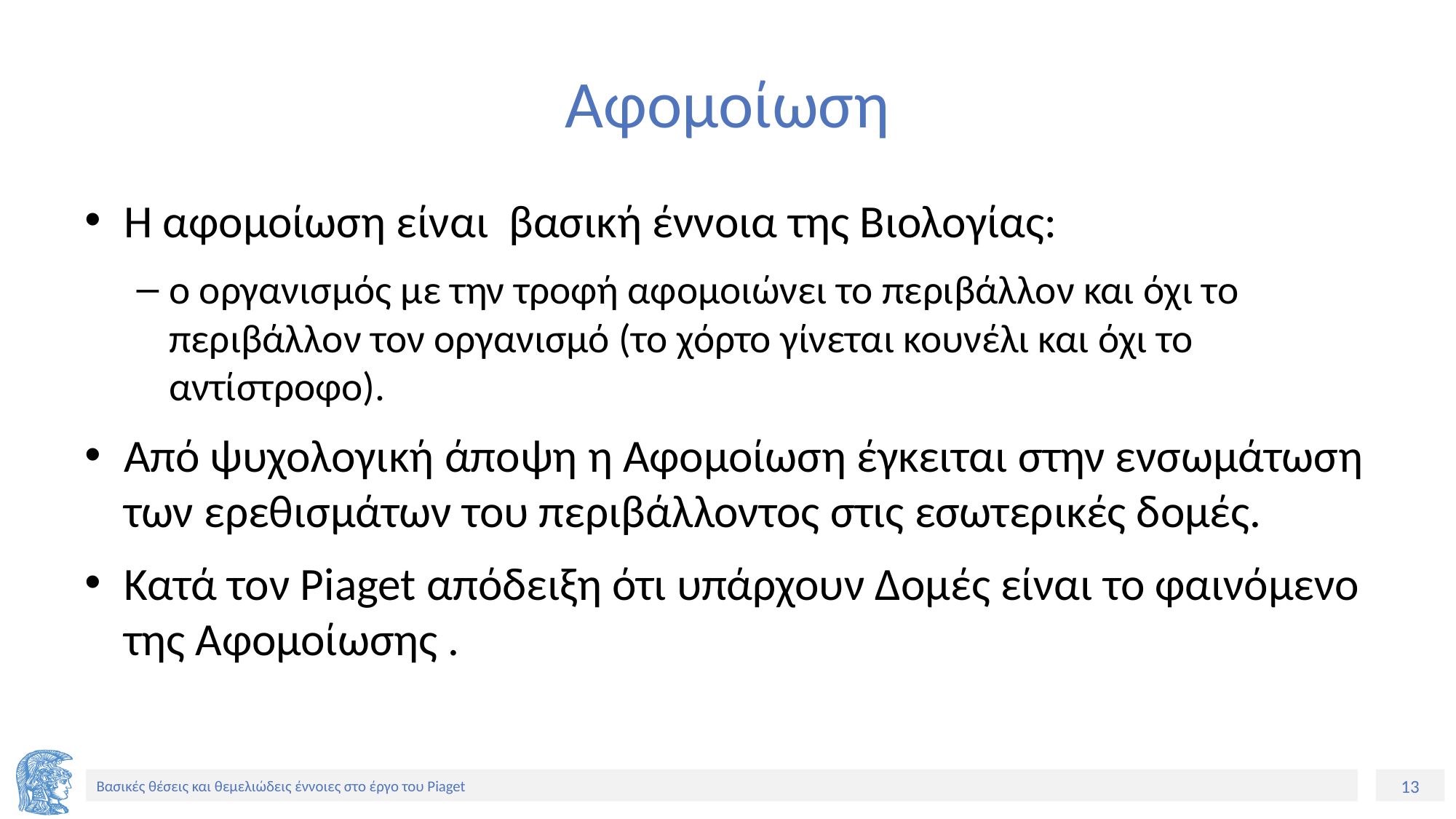

# Αφομοίωση
Η αφομοίωση είναι  βασική έννοια της Βιολογίας:
ο οργανισμός με την τροφή αφομοιώνει το περιβάλλον και όχι το περιβάλλον τον οργανισμό (το χόρτο γίνεται κουνέλι και όχι το αντίστροφο).
Από ψυχολογική άποψη η Αφομοίωση έγκειται στην ενσωμάτωση των ερεθισμάτων του περιβάλλοντος στις εσωτερικές δομές.
Κατά τον Piaget απόδειξη ότι υπάρχουν Δομές είναι το φαινόμενο της Αφομοίωσης .